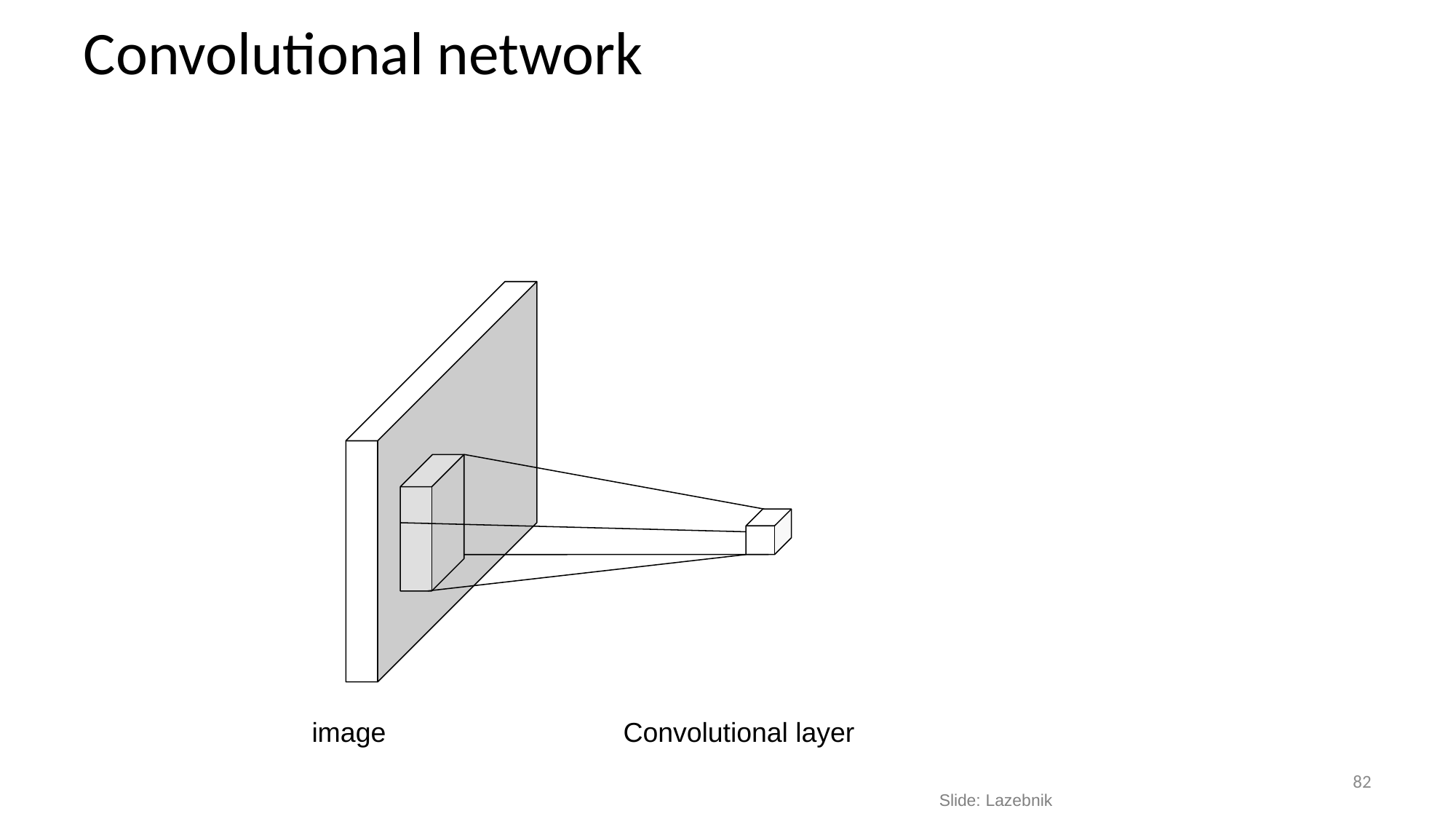

# Convolutional network

image
Convolutional layer
82
Slide: Lazebnik